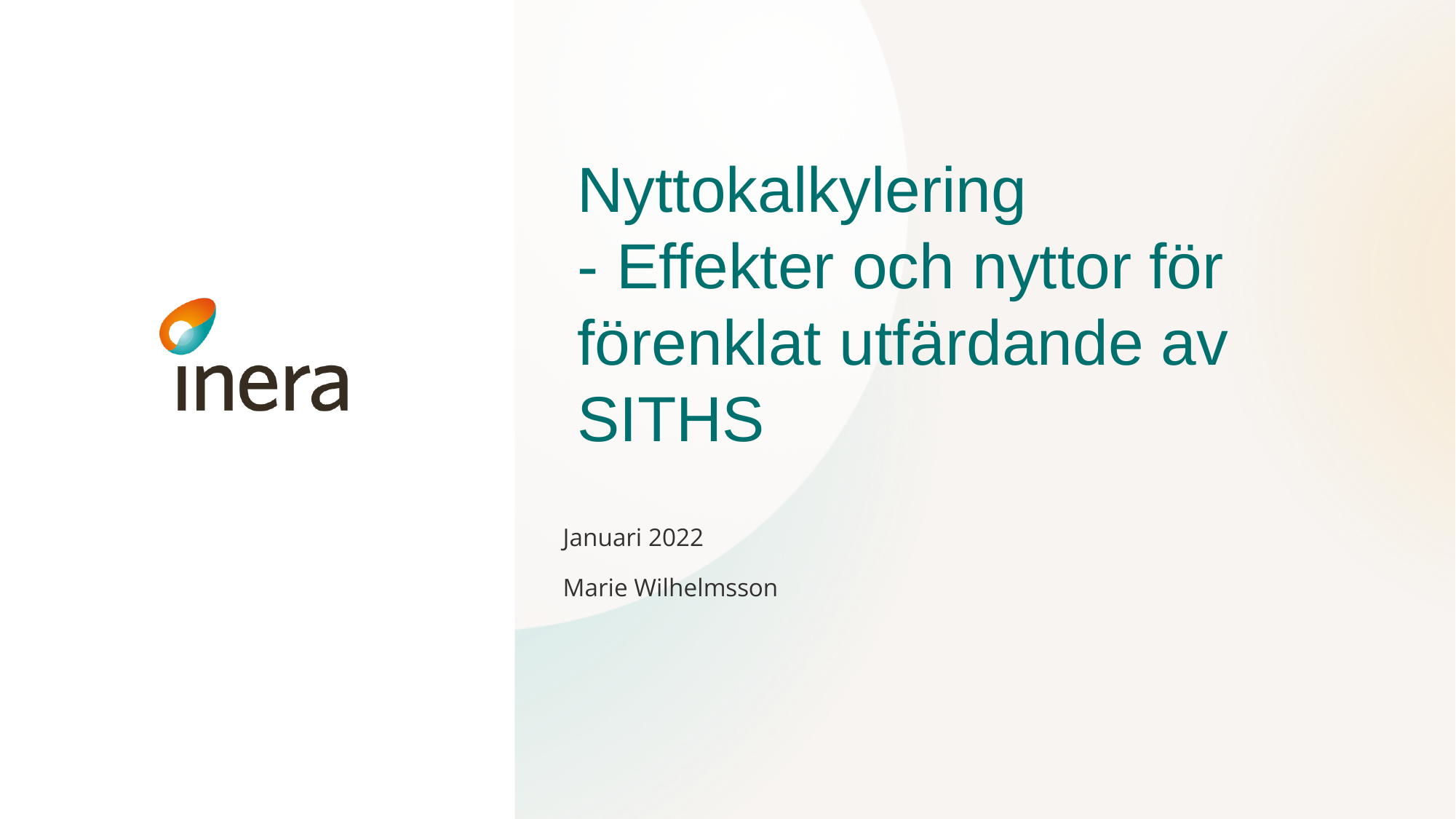

# Nyttokalkylering - Effekter och nyttor för förenklat utfärdande av SITHS
Januari 2022
Marie Wilhelmsson